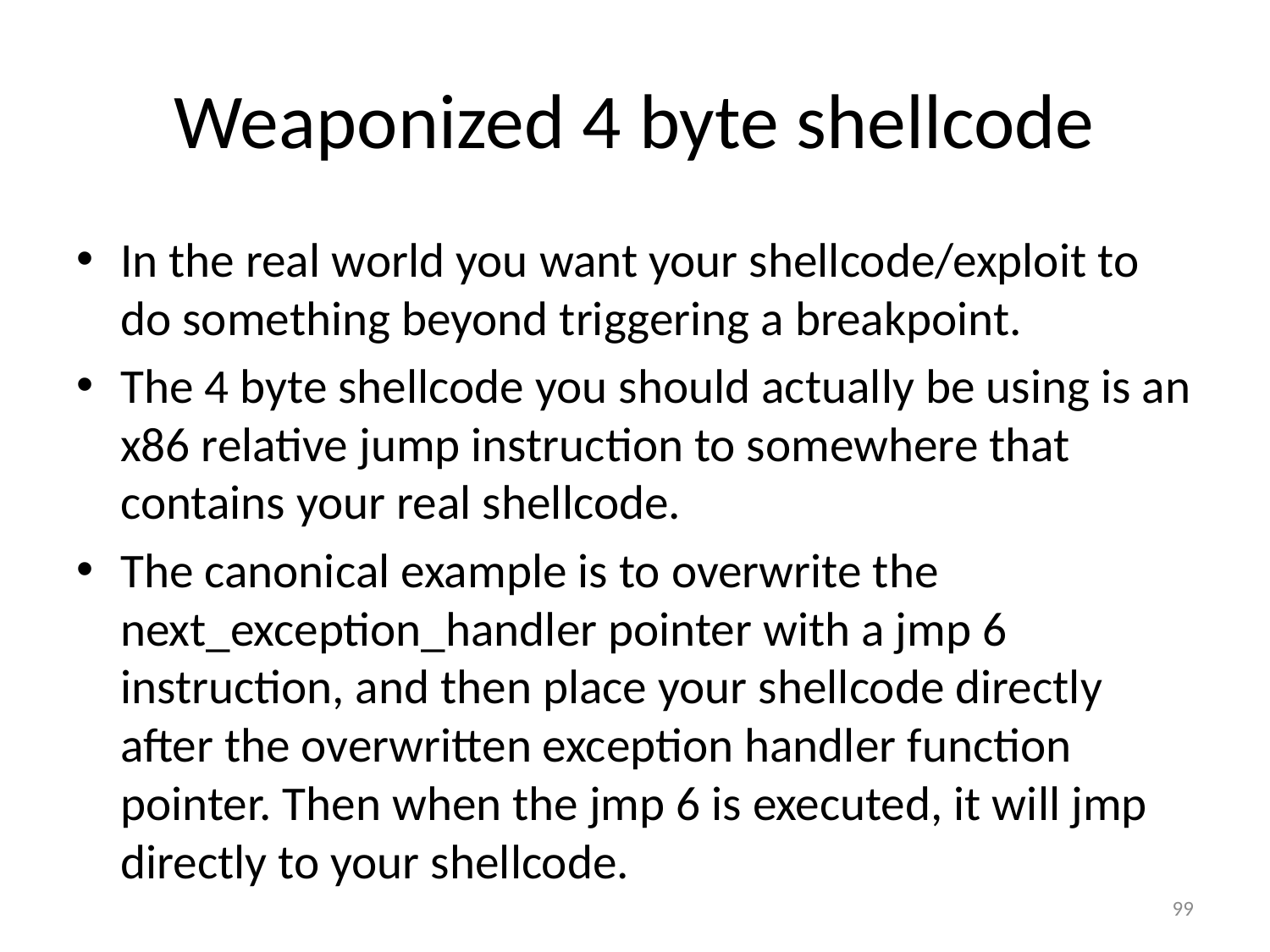

# Weaponized 4 byte shellcode
In the real world you want your shellcode/exploit to do something beyond triggering a breakpoint.
The 4 byte shellcode you should actually be using is an x86 relative jump instruction to somewhere that contains your real shellcode.
The canonical example is to overwrite the next_exception_handler pointer with a jmp 6 instruction, and then place your shellcode directly after the overwritten exception handler function pointer. Then when the jmp 6 is executed, it will jmp directly to your shellcode.
99